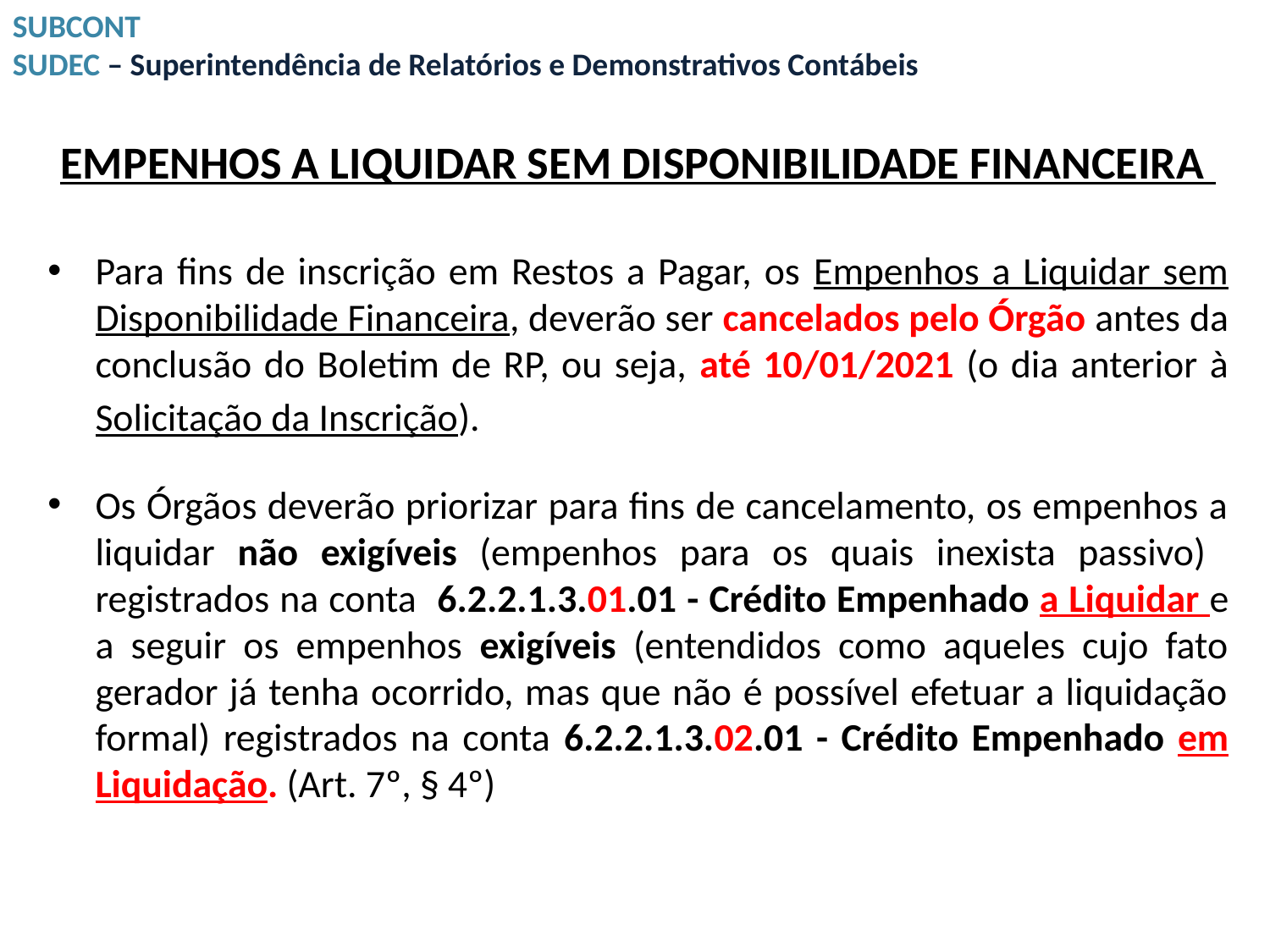

SUBCONT
SUDEC – Superintendência de Relatórios e Demonstrativos Contábeis

EMPENHOS A LIQUIDAR SEM DISPONIBILIDADE FINANCEIRA

Para fins de inscrição em Restos a Pagar, os Empenhos a Liquidar sem Disponibilidade Financeira, deverão ser cancelados pelo Órgão antes da conclusão do Boletim de RP, ou seja, até 10/01/2021 (o dia anterior à Solicitação da Inscrição).

Os Órgãos deverão priorizar para fins de cancelamento, os empenhos a liquidar não exigíveis (empenhos para os quais inexista passivo)  registrados na conta  6.2.2.1.3.01.01 - Crédito Empenhado a Liquidar e a seguir os empenhos exigíveis (entendidos como aqueles cujo fato gerador já tenha ocorrido, mas que não é possível efetuar a liquidação formal) registrados na conta 6.2.2.1.3.02.01 - Crédito Empenhado em Liquidação. (Art. 7º, § 4º)